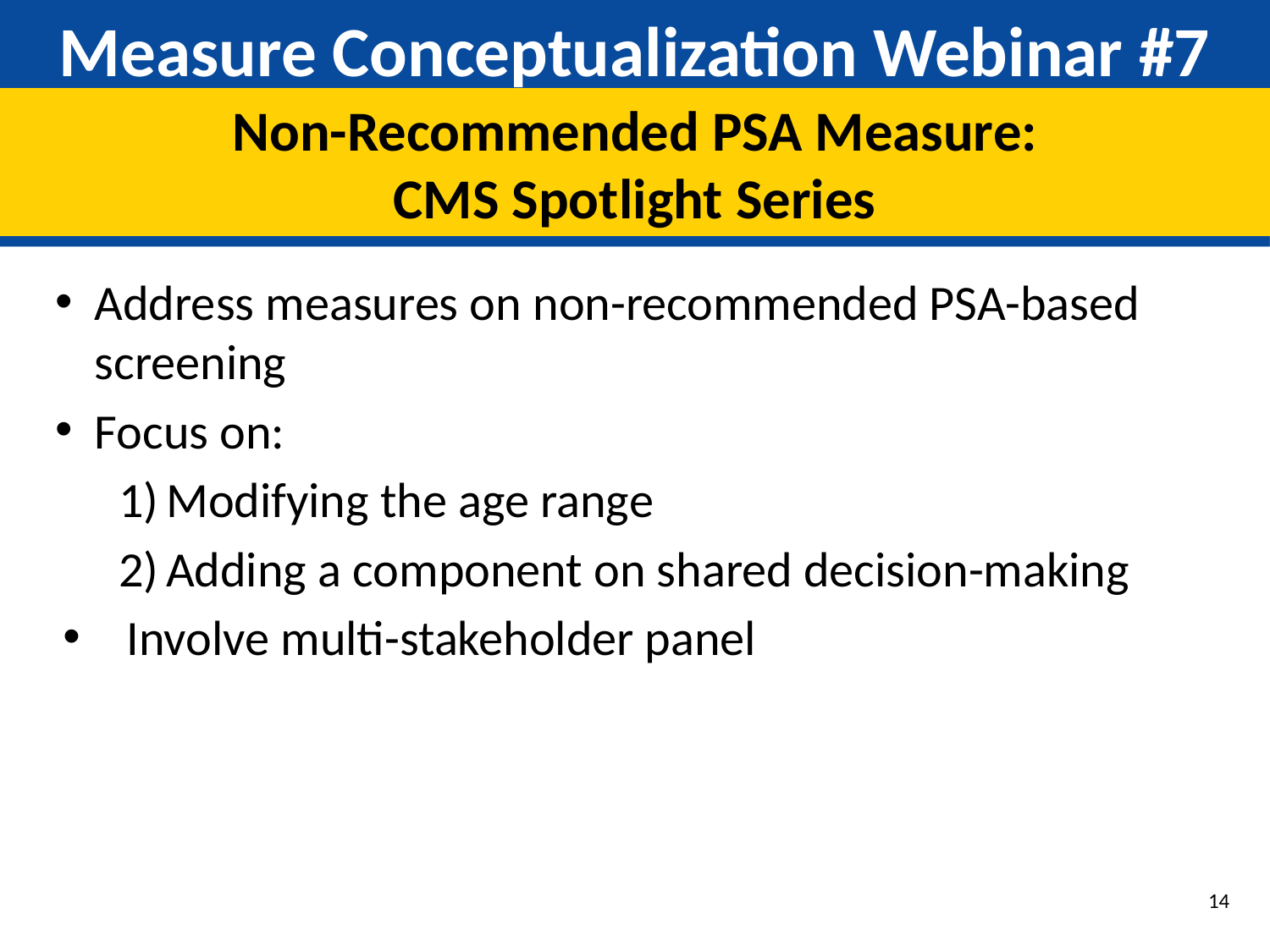

# Measure Conceptualization Webinar #7
Non-Recommended PSA Measure:
CMS Spotlight Series
Address measures on non-recommended PSA-based screening
Focus on:
Modifying the age range
Adding a component on shared decision-making
Involve multi-stakeholder panel